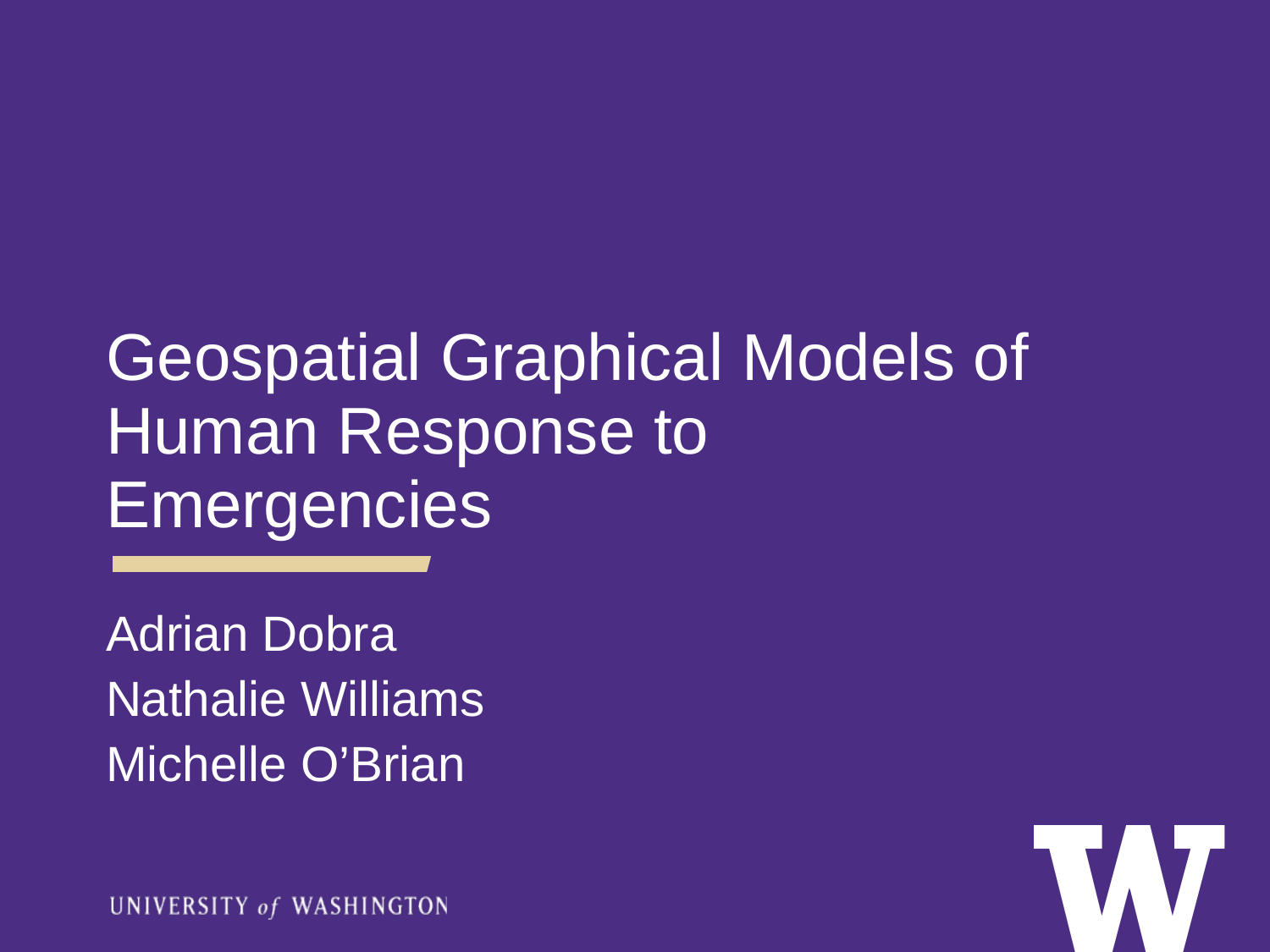

Geospatial Graphical Models of Human Response to Emergencies
Adrian Dobra
Nathalie Williams
Michelle O’Brian